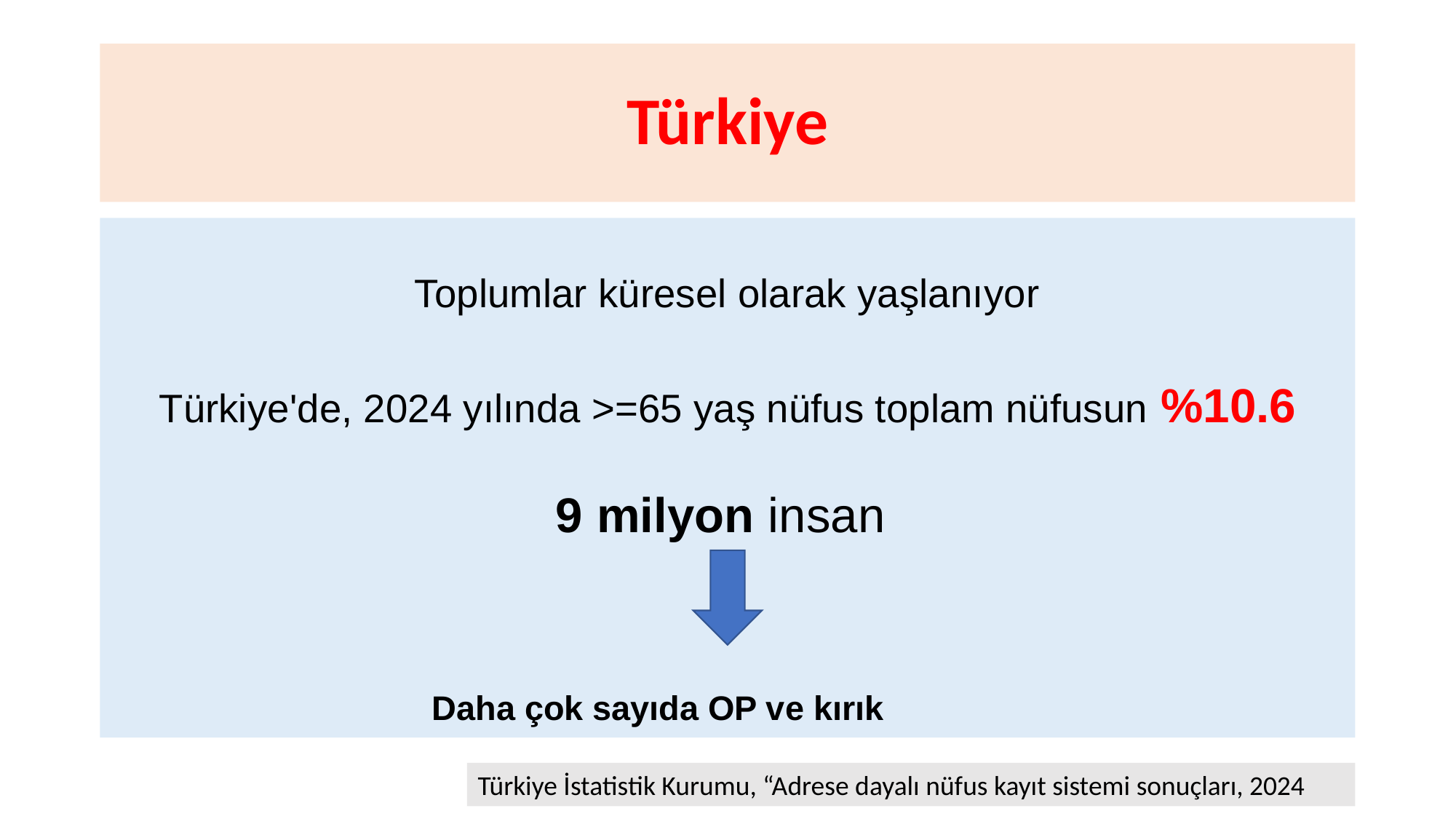

# Türkiye

Toplumlar küresel olarak yaşlanıyor

Türkiye'de, 2024 yılında >=65 yaş nüfus toplam nüfusun %10.6

9 milyon insan

			        Daha çok sayıda OP ve kırık

Türkiye İstatistik Kurumu, “Adrese dayalı nüfus kayıt sistemi sonuçları, 2024